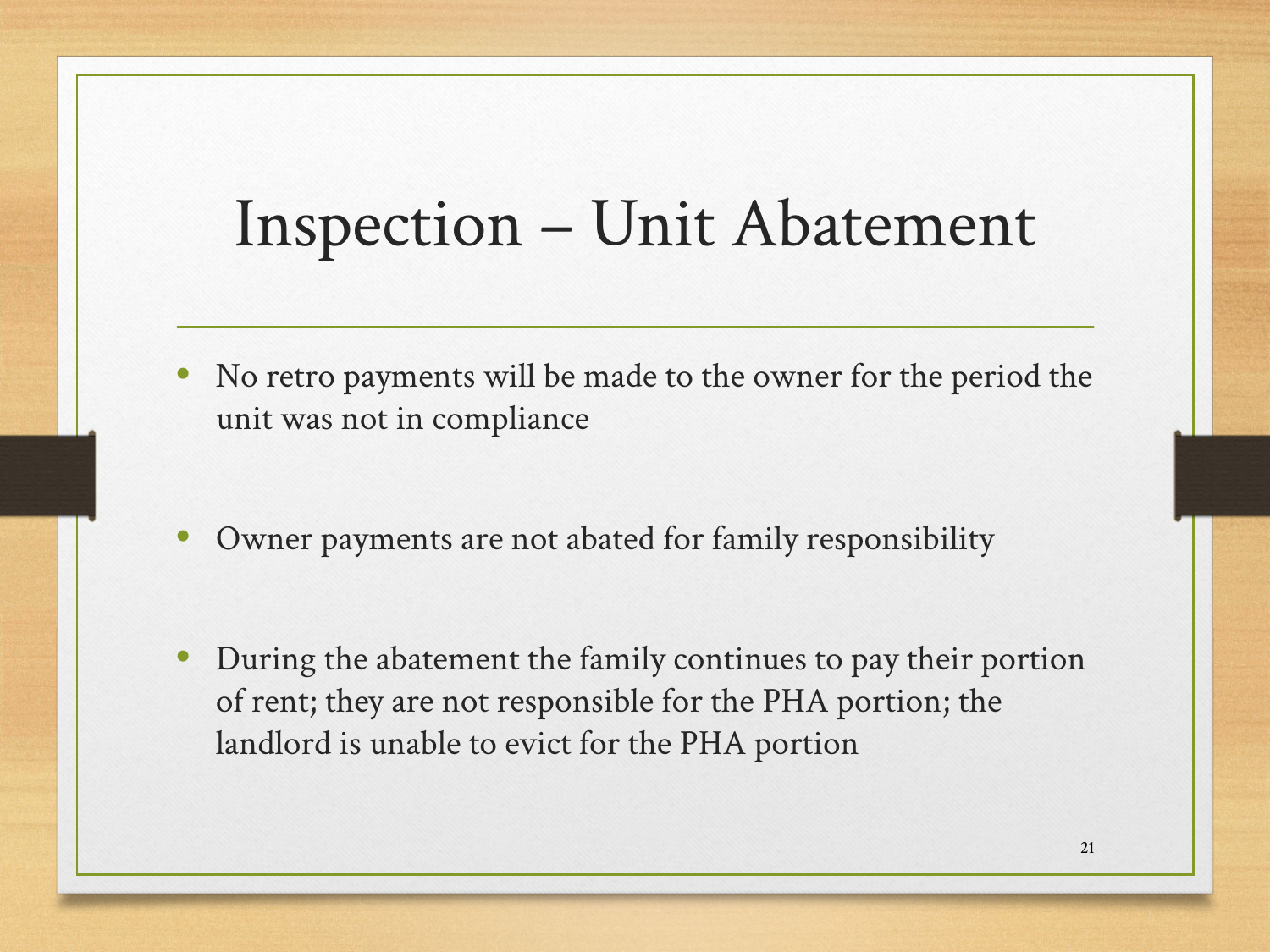

# Inspection – Unit Abatement
No retro payments will be made to the owner for the period the unit was not in compliance

Owner payments are not abated for family responsibility

During the abatement the family continues to pay their portion of rent; they are not responsible for the PHA portion; the landlord is unable to evict for the PHA portion
21